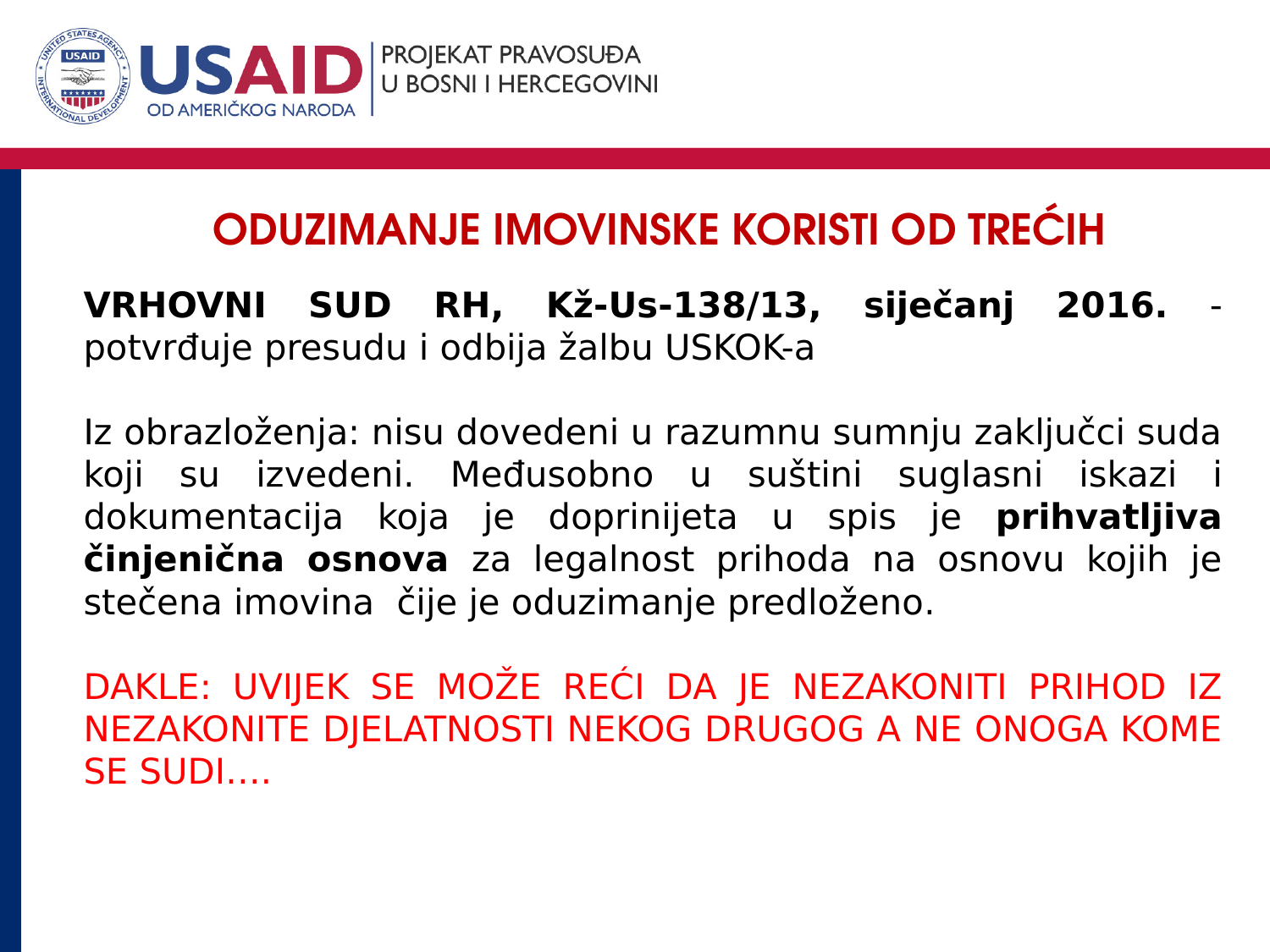

Oduzimanje imovinske koristi od TREĆIH
VRHOVNI SUD RH, Kž-Us-138/13, siječanj 2016. - potvrđuje presudu i odbija žalbu USKOK-a

Iz obrazloženja: nisu dovedeni u razumnu sumnju zaključci suda koji su izvedeni. Međusobno u suštini suglasni iskazi i dokumentacija koja je doprinijeta u spis je prihvatljiva činjenična osnova za legalnost prihoda na osnovu kojih je stečena imovina  čije je oduzimanje predloženo.

DAKLE: UVIJEK SE MOŽE REĆI DA JE NEZAKONITI PRIHOD IZ NEZAKONITE DJELATNOSTI NEKOG DRUGOG A NE ONOGA KOME SE SUDI….